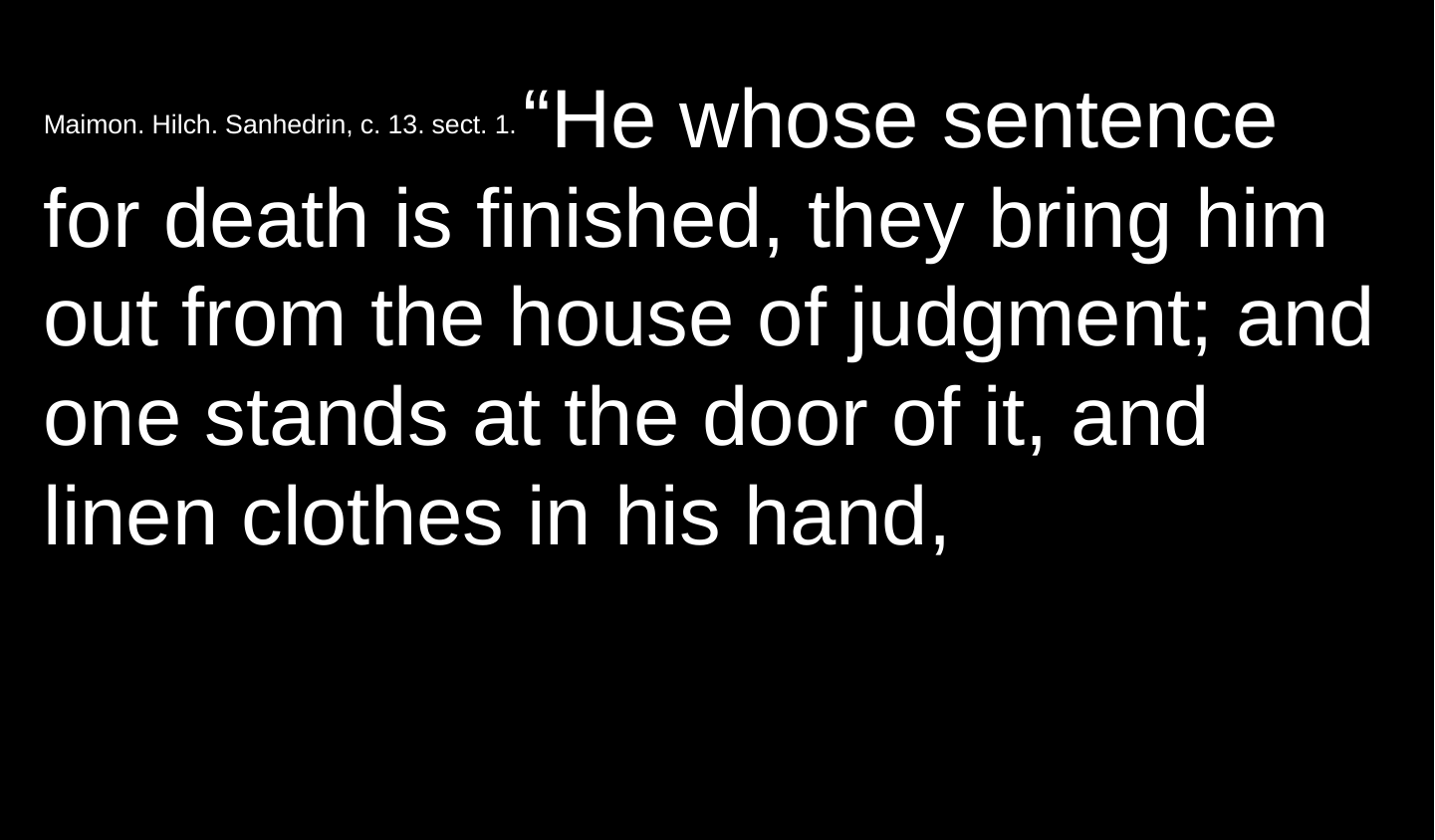

Maimon. Hilch. Sanhedrin, c. 13. sect. 1. “He whose sentence for death is finished, they bring him out from the house of judgment; and one stands at the door of it, and linen clothes in his hand,